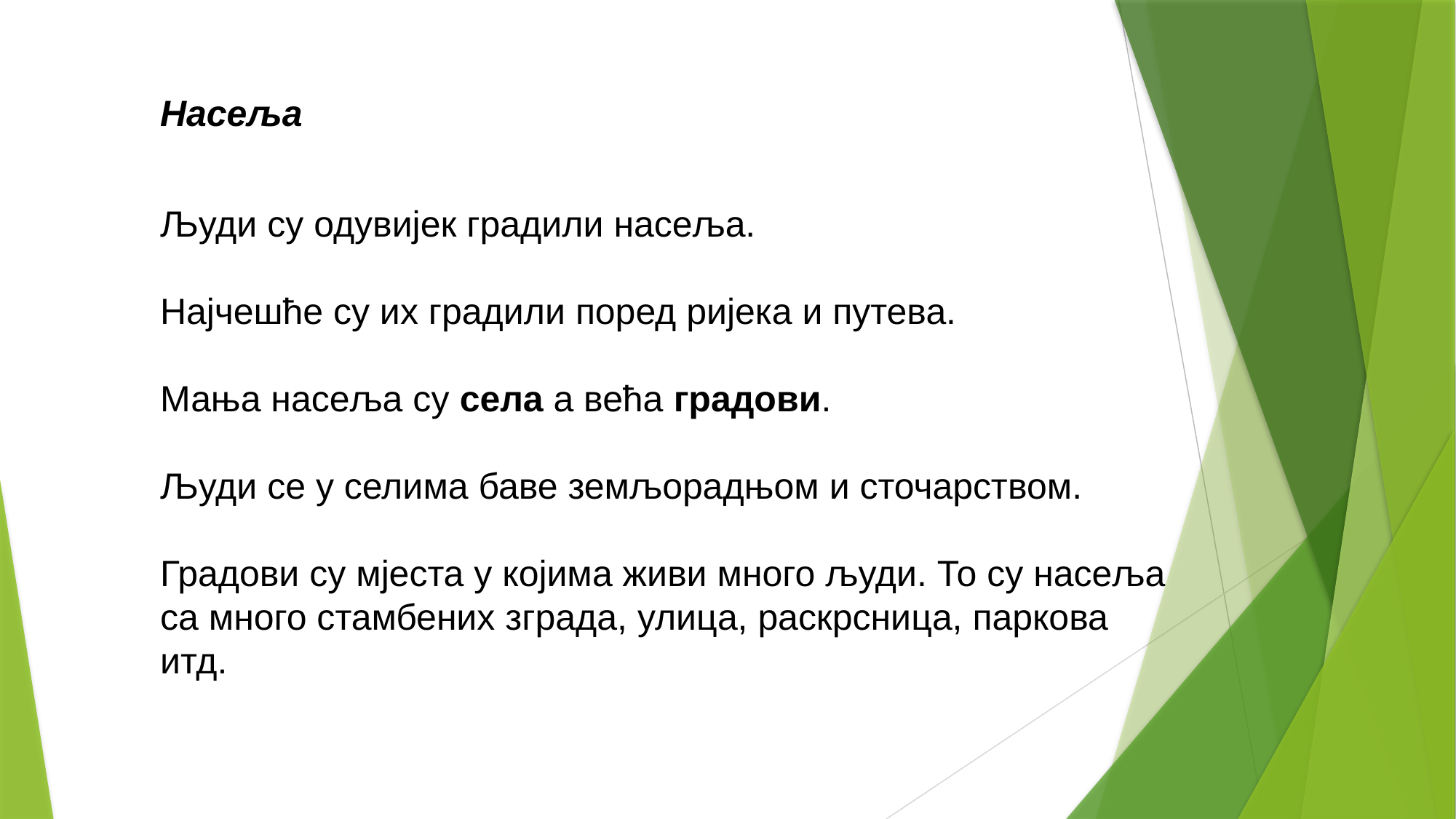

Насеља
Људи су одувијек градили насеља.

Најчешће су их градили поред ријека и путева.

Мања насеља су села а већа градови.

Људи се у селима баве земљорадњом и сточарством.

Градови су мјеста у којима живи много људи. То су насеља са много стамбених зграда, улица, раскрсница, паркова итд.